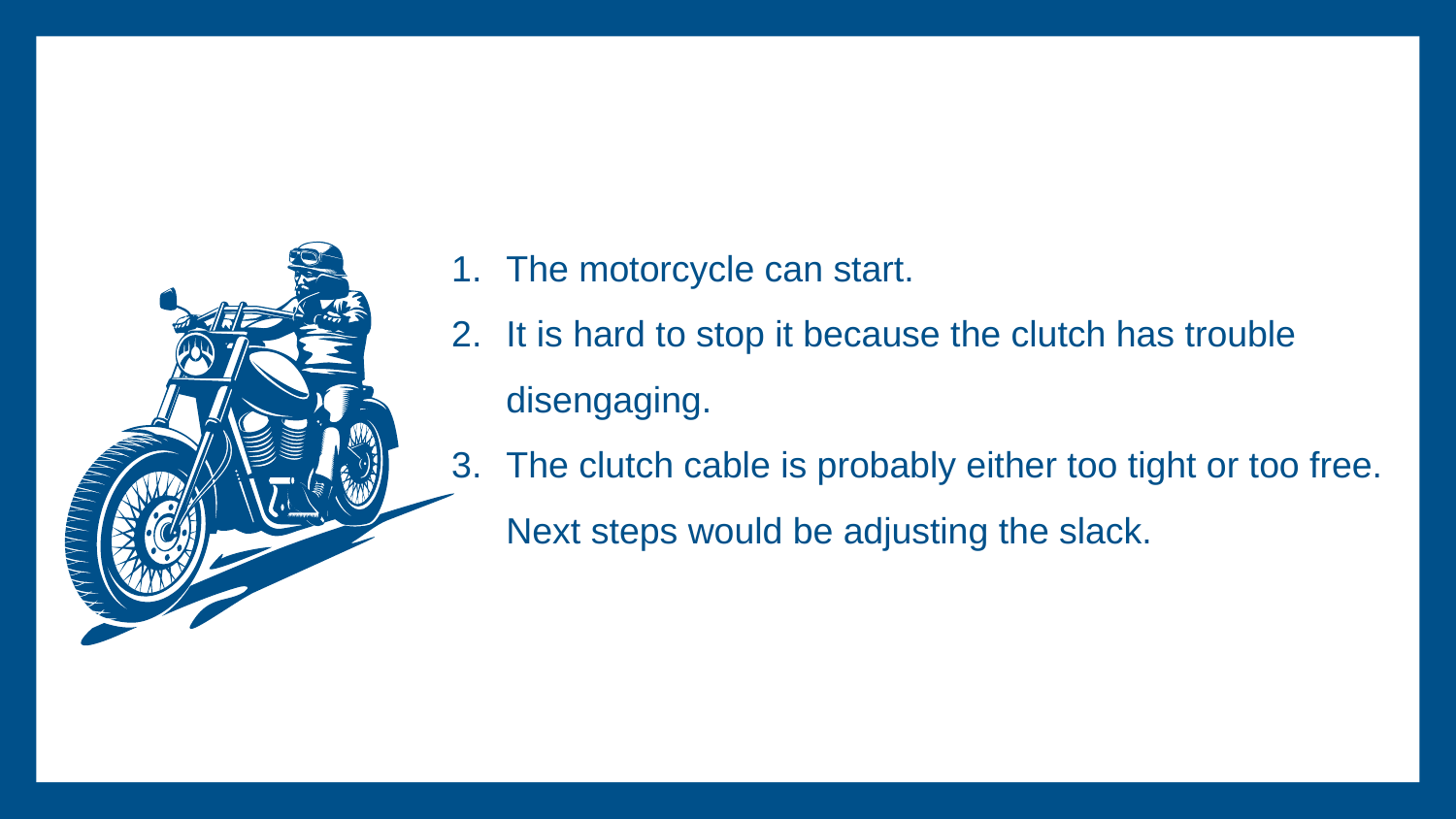

# The motorcycle can start.
It is hard to stop it because the clutch has trouble disengaging.
The clutch cable is probably either too tight or too free. Next steps would be adjusting the slack.